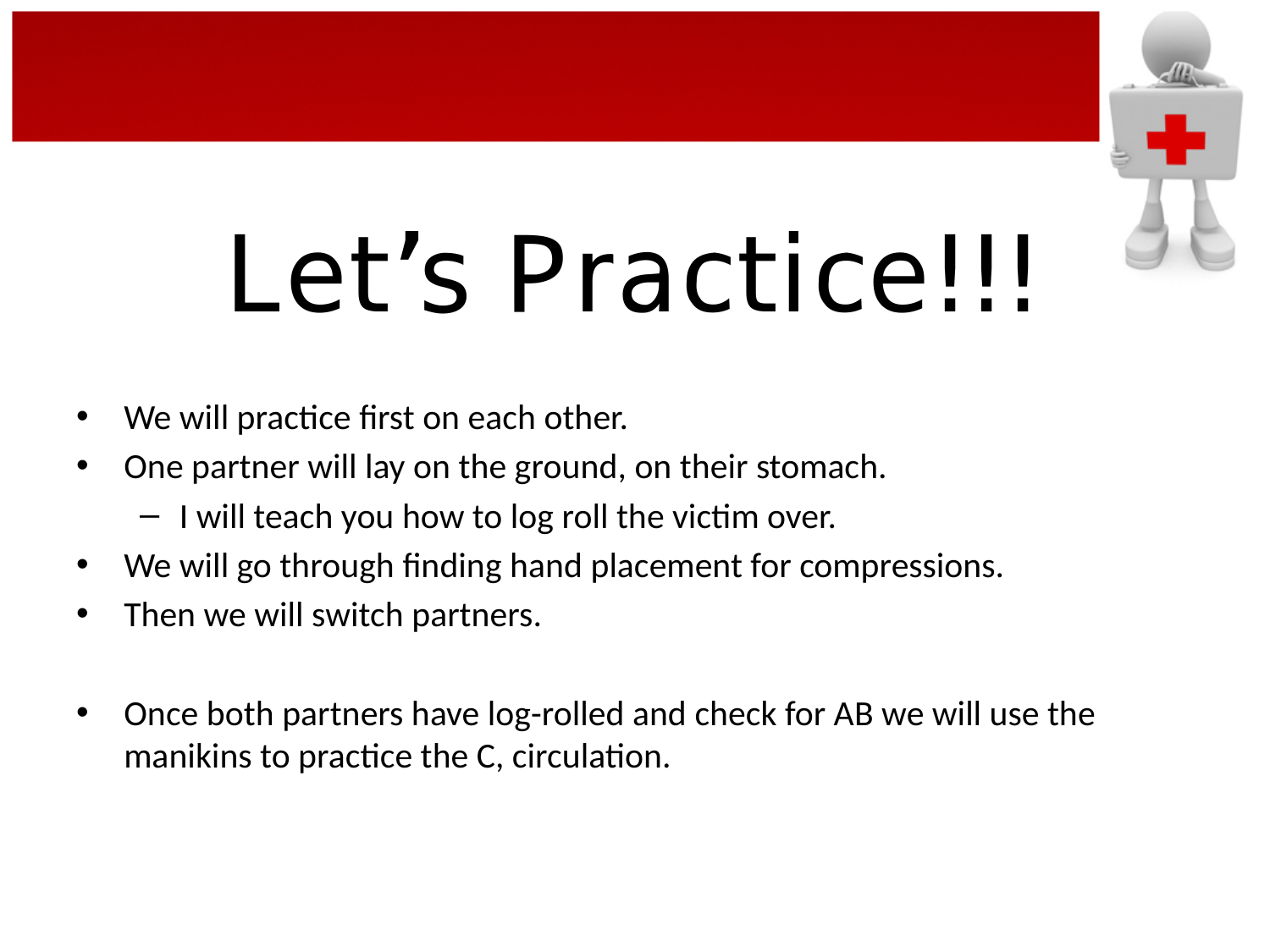

# Let’s Practice!!!

We will practice first on each other.
One partner will lay on the ground, on their stomach.
I will teach you how to log roll the victim over.
We will go through finding hand placement for compressions.
Then we will switch partners.

Once both partners have log-rolled and check for AB we will use the manikins to practice the C, circulation.